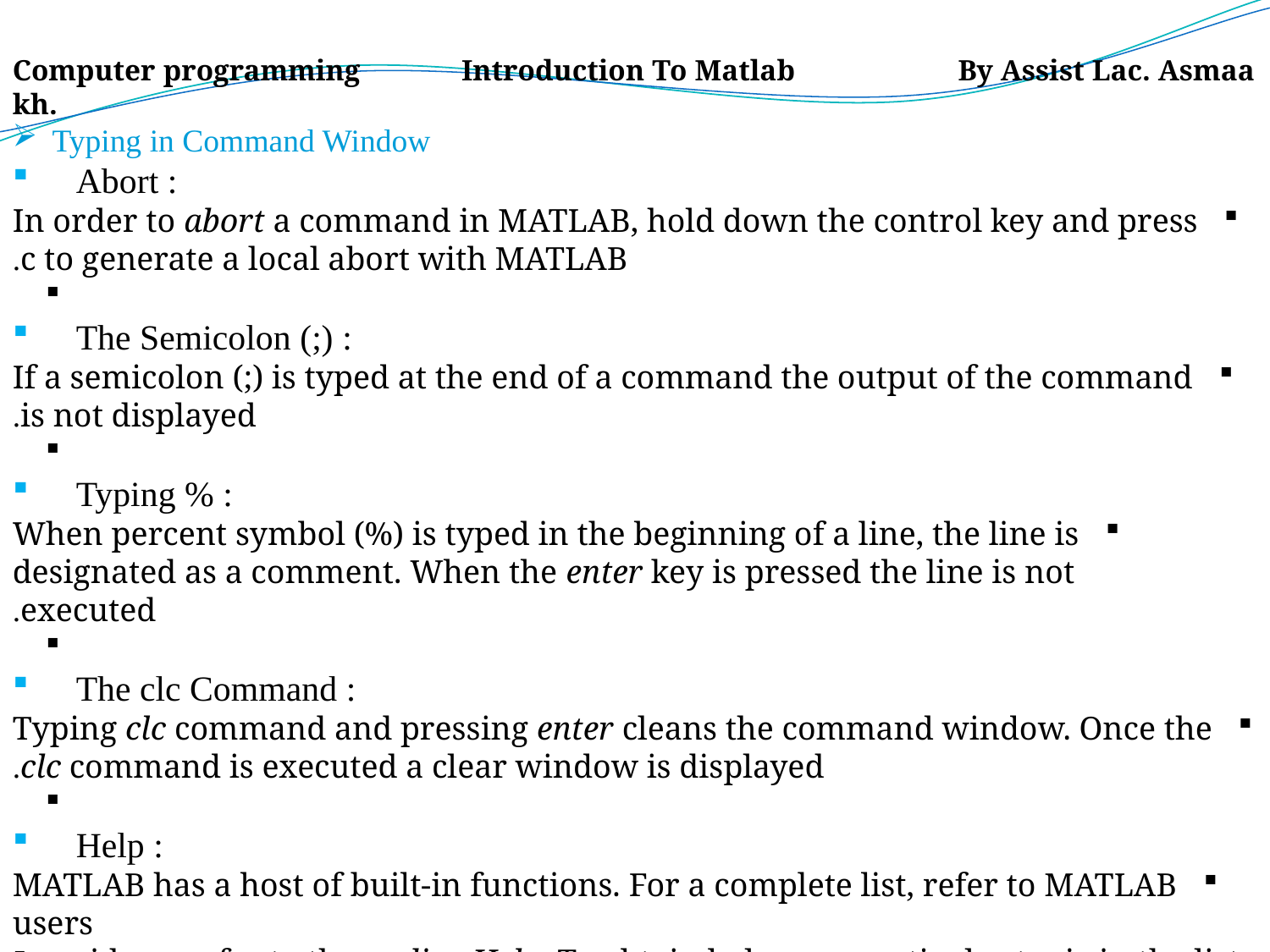

Computer programming             Introduction To Matlab                     By Assist Lac. Asmaa kh.
Typing in Command Window
Abort :
In order to abort a command in MATLAB, hold down the control key and press c to generate a local abort with MATLAB.

The Semicolon (;) :
If a semicolon (;) is typed at the end of a command the output of the command is not displayed.

Typing % :
When percent symbol (%) is typed in the beginning of a line, the line is designated as a comment. When the enter key is pressed the line is not executed.

The clc Command :
Typing clc command and pressing enter cleans the command window. Once the clc command is executed a clear window is displayed.

Help :
MATLAB has a host of built-in functions. For a complete list, refer to MATLAB users
guide or refer to the on line Help. To obtain help on a particular topic in the list, e.g., inverse, type help inv.